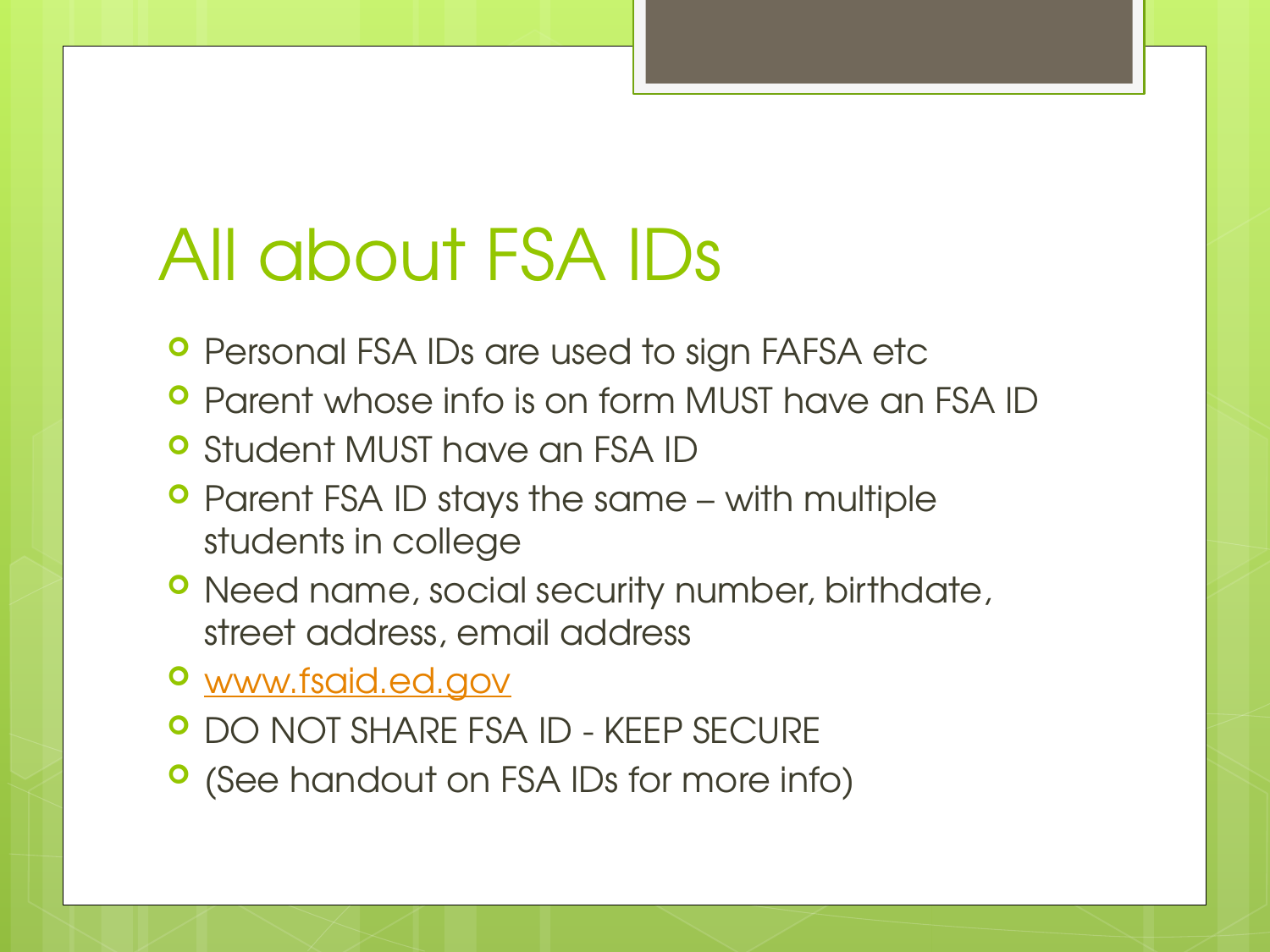

# All about FSA IDs
Personal FSA IDs are used to sign FAFSA etc
Parent whose info is on form MUST have an FSA ID
Student MUST have an FSA ID
Parent FSA ID stays the same – with multiple students in college
Need name, social security number, birthdate, street address, email address
www.fsaid.ed.gov
DO NOT SHARE FSA ID - KEEP SECURE
(See handout on FSA IDs for more info)